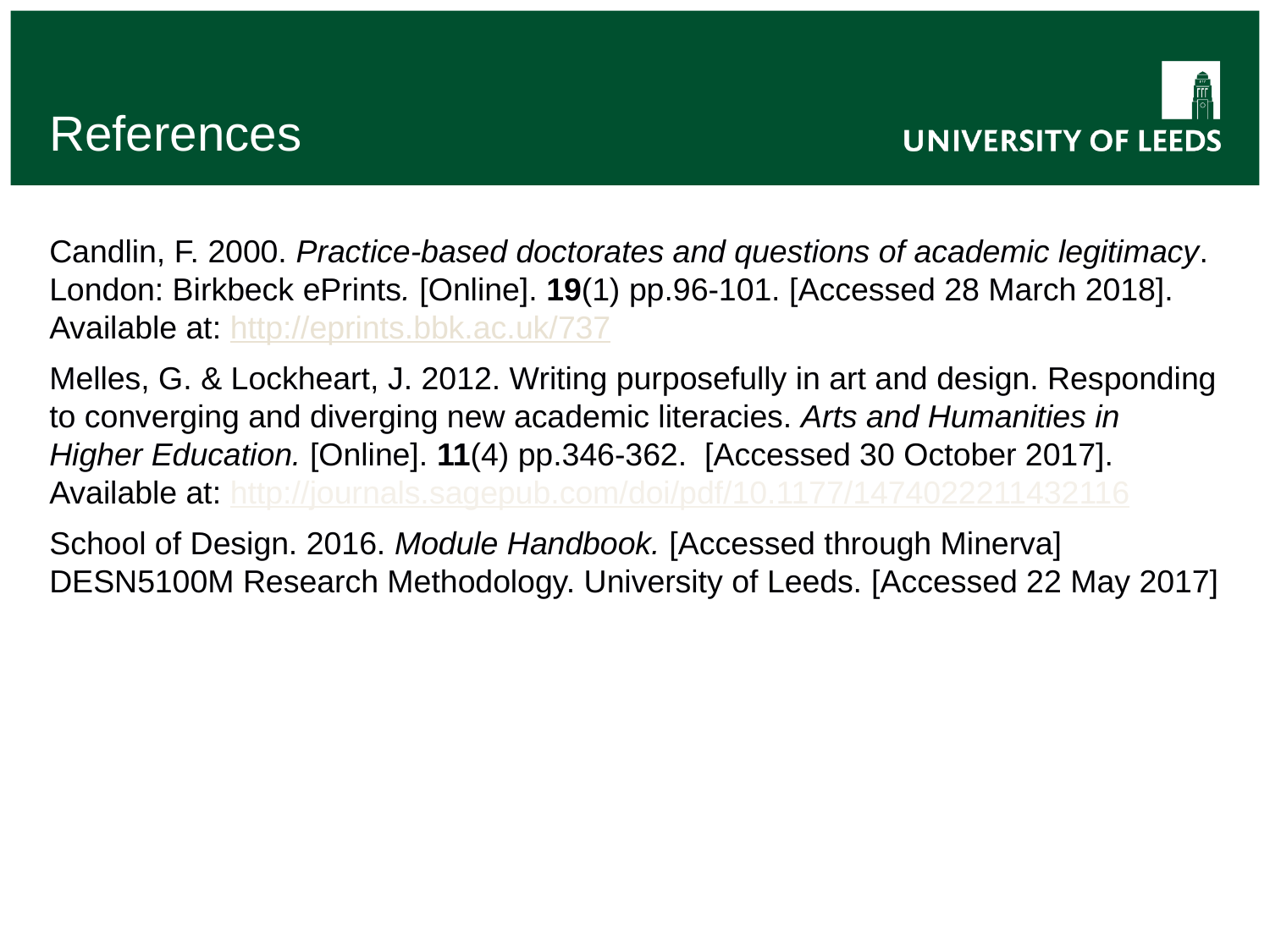

# References
Candlin, F. 2000. Practice-based doctorates and questions of academic legitimacy. London: Birkbeck ePrints. [Online]. 19(1) pp.96-101. [Accessed 28 March 2018]. Available at: http://eprints.bbk.ac.uk/737
Melles, G. & Lockheart, J. 2012. Writing purposefully in art and design. Responding to converging and diverging new academic literacies. Arts and Humanities in Higher Education. [Online]. 11(4) pp.346-362.  [Accessed 30 October 2017]. Available at: http://journals.sagepub.com/doi/pdf/10.1177/1474022211432116
School of Design. 2016. Module Handbook. [Accessed through Minerva] DESN5100M Research Methodology. University of Leeds. [Accessed 22 May 2017]